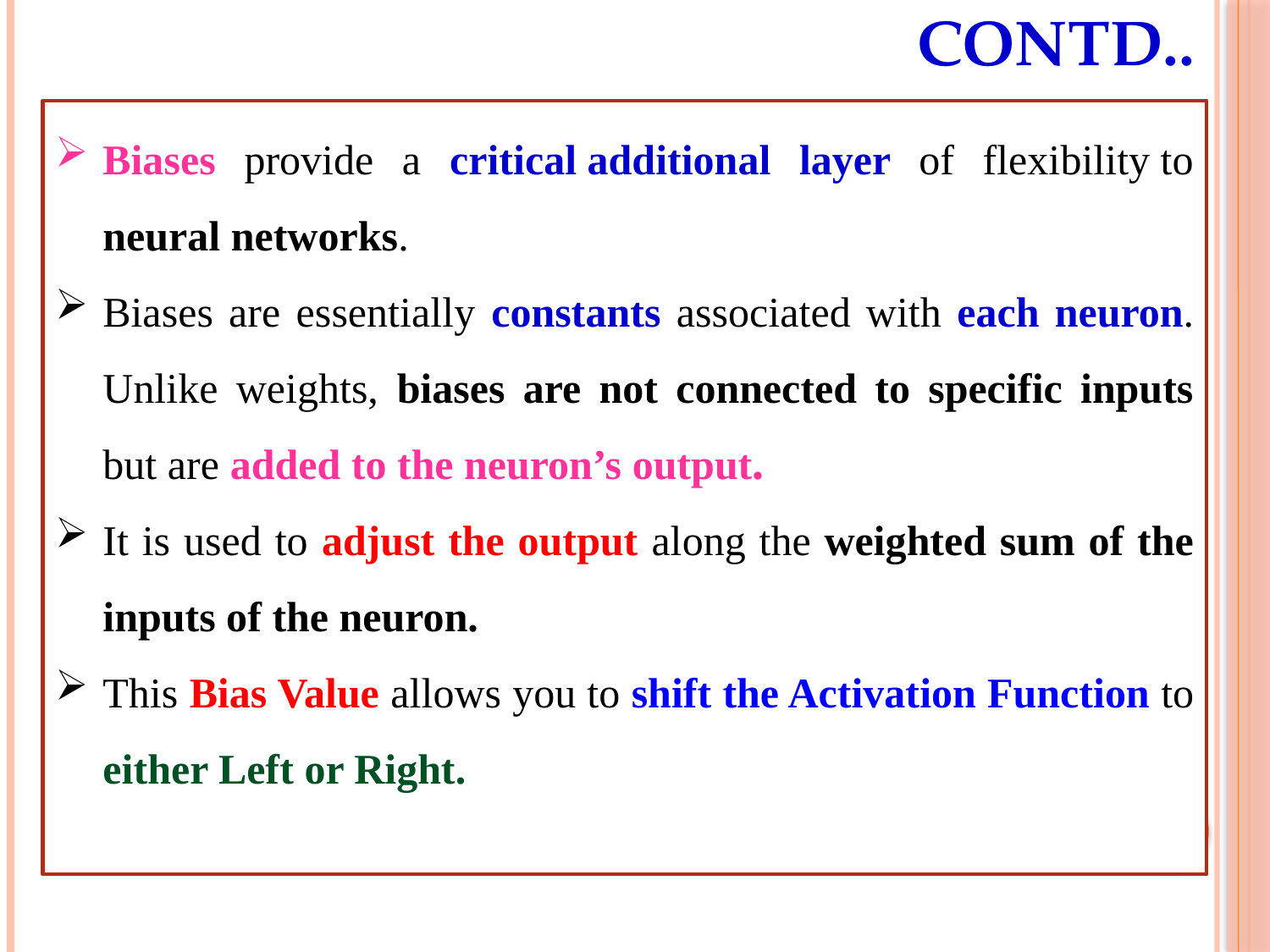

# Contd..
Biases provide a critical additional layer of flexibility to neural networks.
Biases are essentially constants associated with each neuron. Unlike weights, biases are not connected to specific inputs but are added to the neuron’s output.
It is used to adjust the output along the weighted sum of the inputs of the neuron.
This Bias Value allows you to shift the Activation Function to either Left or Right.

16